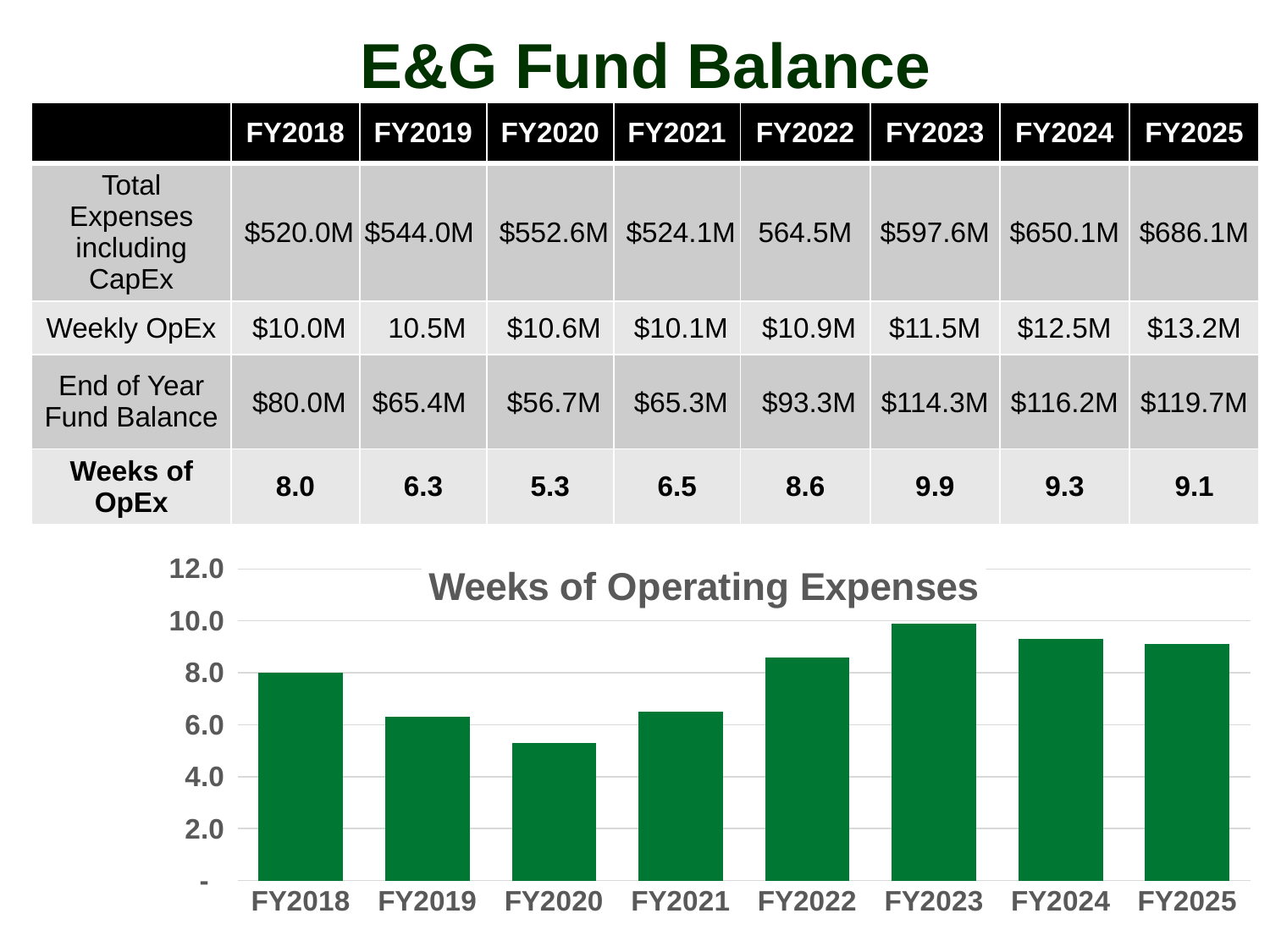

# E&G Fund Balance
|  | FY2018 | FY2019 | FY2020 | FY2021 | FY2022 | FY2023 | FY2024 | FY2025 |
| --- | --- | --- | --- | --- | --- | --- | --- | --- |
| Total Expenses including CapEx | $520.0M | $544.0M | $552.6M | $524.1M | 564.5M | $597.6M | $650.1M | $686.1M |
| Weekly OpEx | $10.0M | 10.5M | $10.6M | $10.1M | $10.9M | $11.5M | $12.5M | $13.2M |
| End of Year Fund Balance | $80.0M | $65.4M | $56.7M | $65.3M | $93.3M | $114.3M | $116.2M | $119.7M |
| Weeks of OpEx | 8.0 | 6.3 | 5.3 | 6.5 | 8.6 | 9.9 | 9.3 | 9.1 |

### Chart: Weeks of Operating Expenses

| Category |  |
|---|---|
| FY2018 | 8.0 |
| FY2019 | 6.3 |
| FY2020 | 5.3 |
| FY2021 | 6.5 |
| FY2022 | 8.6 |
| FY2023 | 9.9 |
| FY2024 | 9.3 |
| FY2025 | 9.1 |